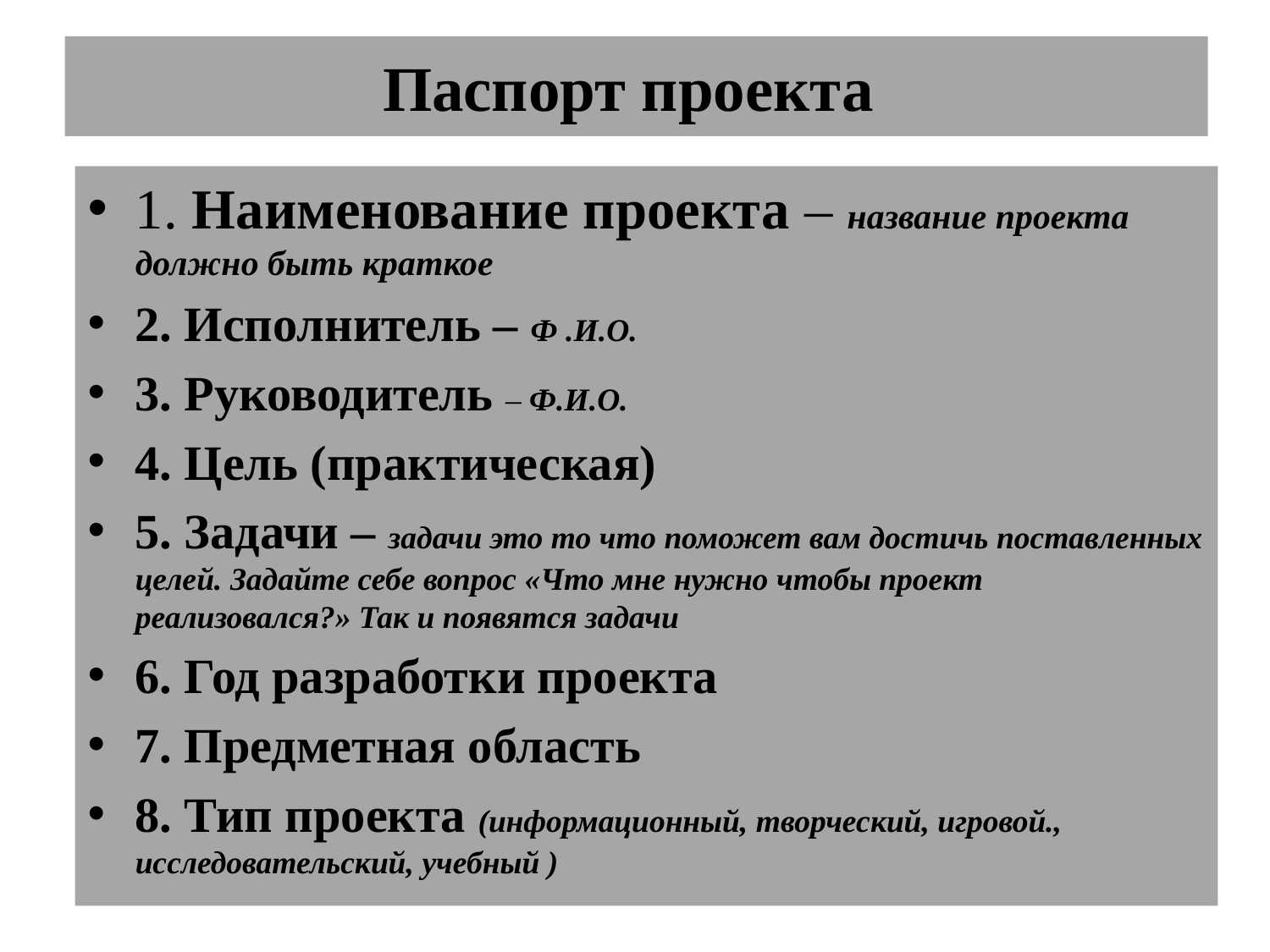

# Паспорт проекта
1. Наименование проекта – название проекта должно быть краткое
2. Исполнитель – Ф .И.О.
3. Руководитель – Ф.И.О.
4. Цель (практическая)
5. Задачи – задачи это то что поможет вам достичь поставленных целей. Задайте себе вопрос «Что мне нужно чтобы проект реализовался?» Так и появятся задачи
6. Год разработки проекта
7. Предметная область
8. Тип проекта (информационный, творческий, игровой., исследовательский, учебный )